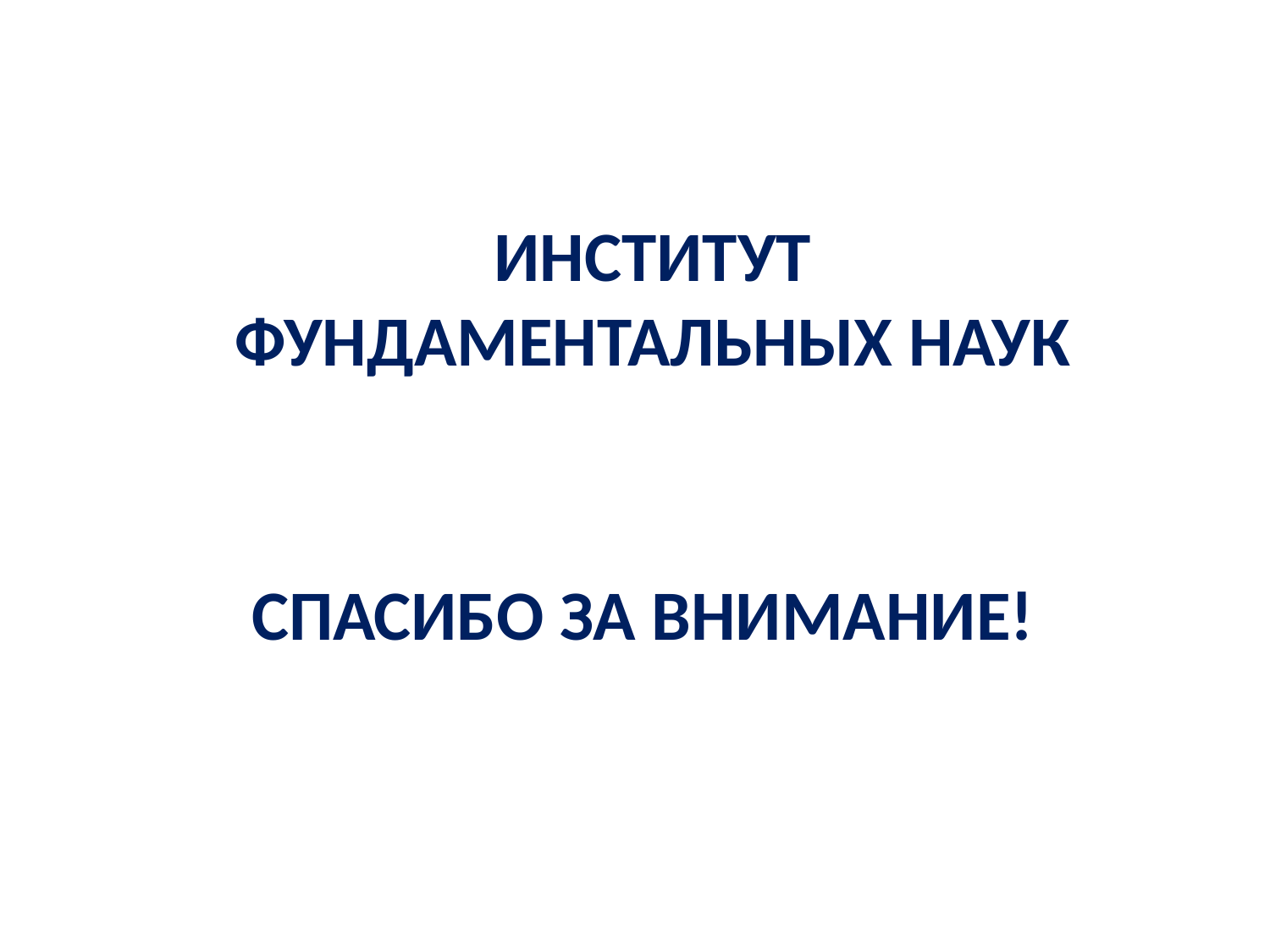

Институт фундаментальных Наук
# Спасибо за внимание!